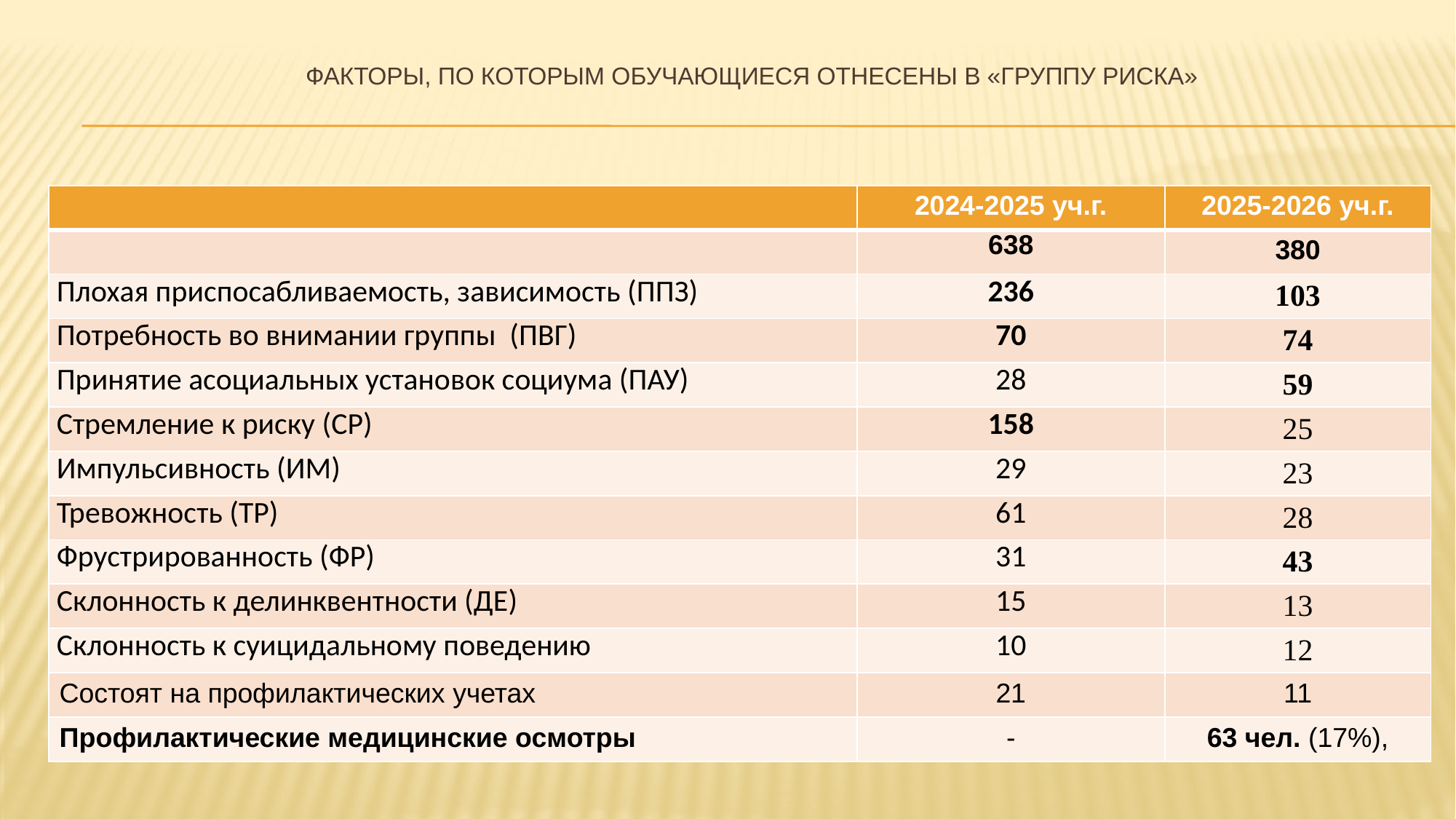

# Факторы, по которым обучающиеся отнесены в «группу риска»
|  | 2024-2025 уч.г. | 2025-2026 уч.г. |
| --- | --- | --- |
|  | 638 | 380 |
| Плохая приспосабливаемость, зависимость (ППЗ) | 236 | 103 |
| Потребность во внимании группы (ПВГ) | 70 | 74 |
| Принятие асоциальных установок социума (ПАУ) | 28 | 59 |
| Стремление к риску (СР) | 158 | 25 |
| Импульсивность (ИМ) | 29 | 23 |
| Тревожность (ТР) | 61 | 28 |
| Фрустрированность (ФР) | 31 | 43 |
| Склонность к делинквентности (ДЕ) | 15 | 13 |
| Склонность к суицидальному поведению | 10 | 12 |
| Состоят на профилактических учетах | 21 | 11 |
| Профилактические медицинские осмотры | - | 63 чел. (17%), |